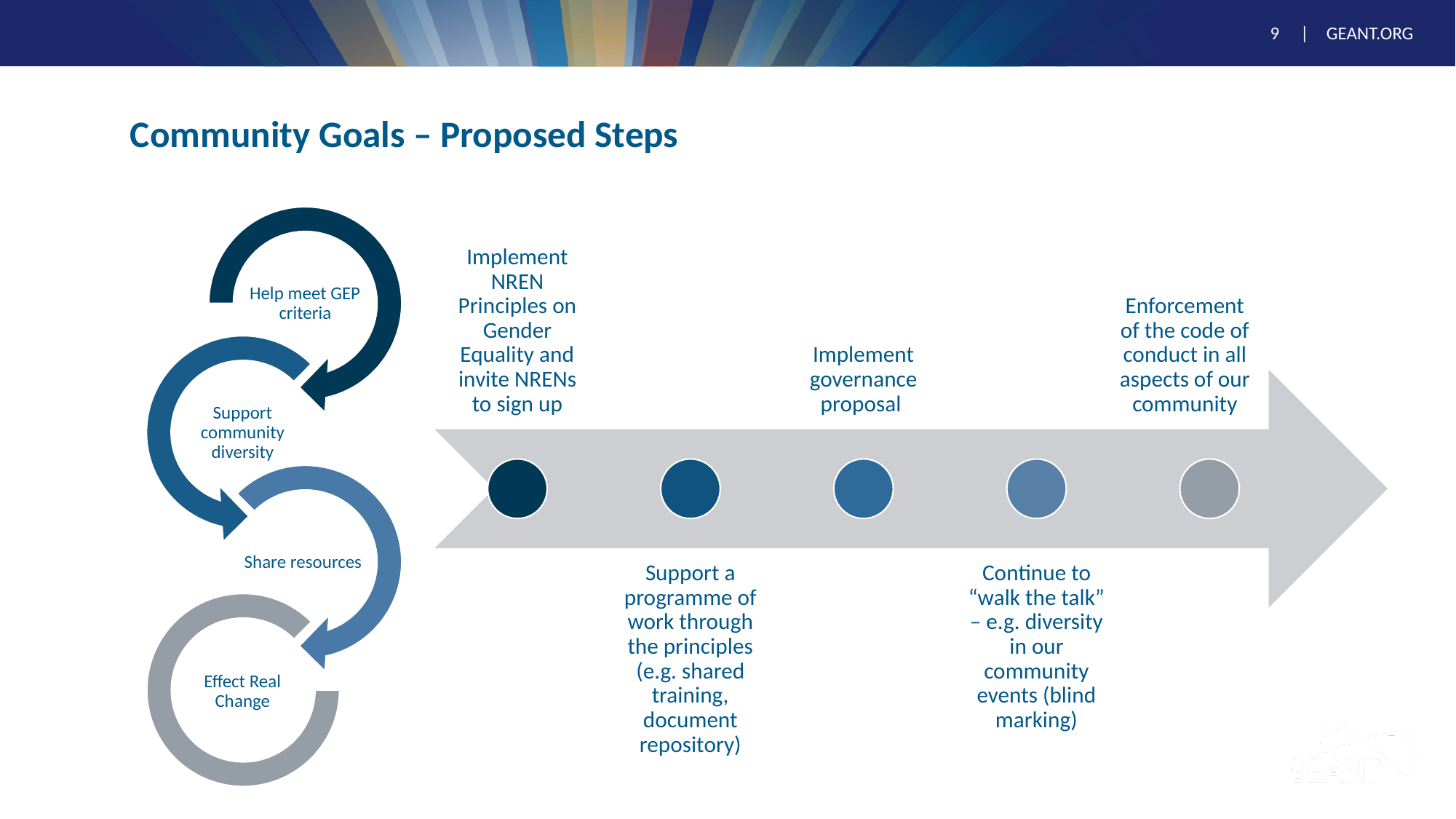

# Community Goals – Proposed Steps
Help meet GEP criteria
Support community diversity
Share resources
Effect Real Change
Implement NREN Principles on Gender Equality and invite NRENs to sign up
Support a programme of work through the principles (e.g. shared training, document repository)
Implement governance proposal
Continue to “walk the talk” – e.g. diversity in our community events (blind marking)
Enforcement of the code of conduct in all aspects of our community